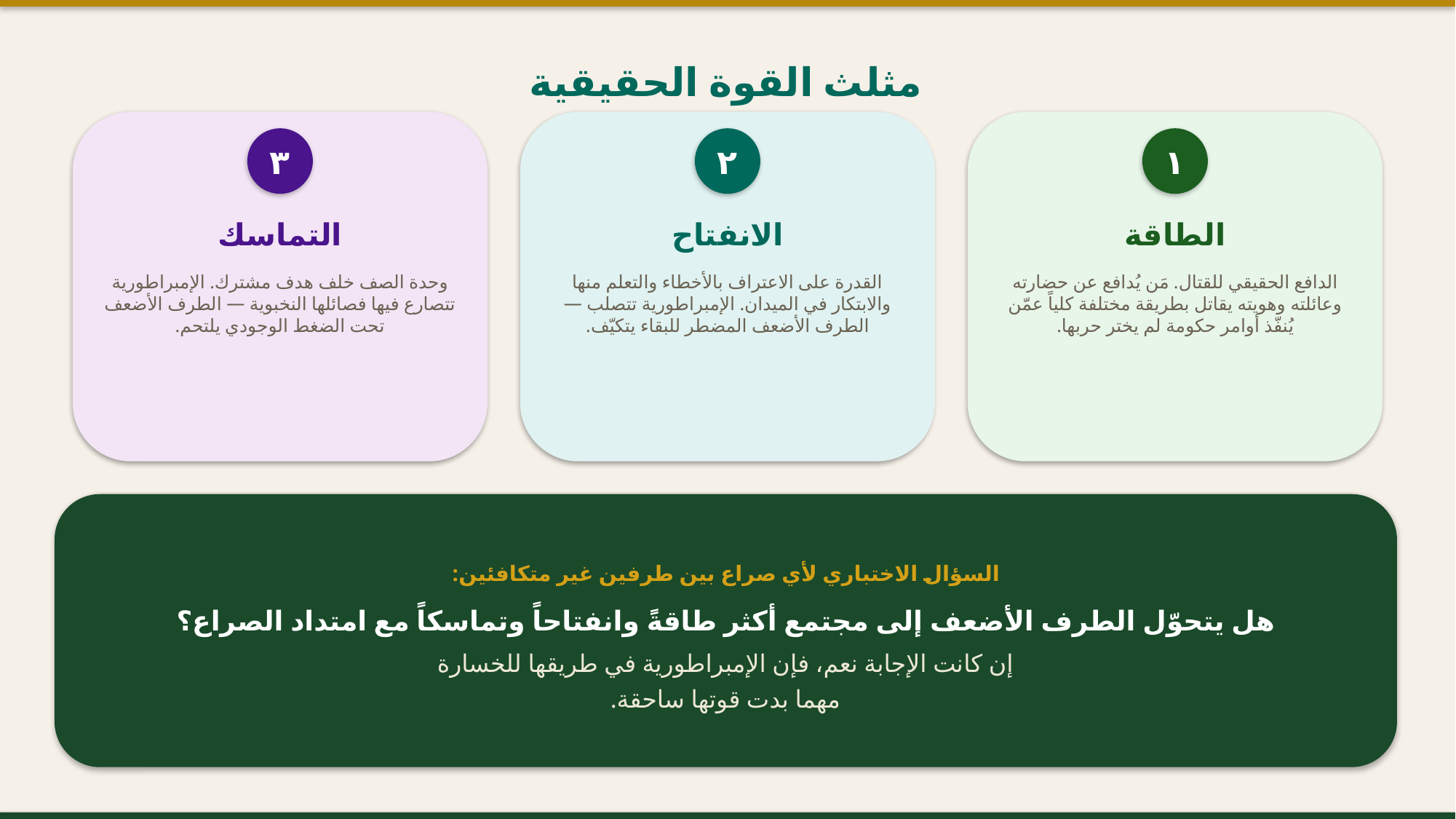

مثلث القوة الحقيقية

٣
٢
١
التماسك
الانفتاح
الطاقة
وحدة الصف خلف هدف مشترك. الإمبراطورية تتصارع فيها فصائلها النخبوية — الطرف الأضعف تحت الضغط الوجودي يلتحم.
القدرة على الاعتراف بالأخطاء والتعلم منها والابتكار في الميدان. الإمبراطورية تتصلب — الطرف الأضعف المضطر للبقاء يتكيّف.
الدافع الحقيقي للقتال. مَن يُدافع عن حضارته وعائلته وهويته يقاتل بطريقة مختلفة كلياً عمّن يُنفّذ أوامر حكومة لم يختر حربها.
السؤال الاختباري لأي صراع بين طرفين غير متكافئين:
هل يتحوّل الطرف الأضعف إلى مجتمع أكثر طاقةً وانفتاحاً وتماسكاً مع امتداد الصراع؟
إن كانت الإجابة نعم، فإن الإمبراطورية في طريقها للخسارة
مهما بدت قوتها ساحقة.